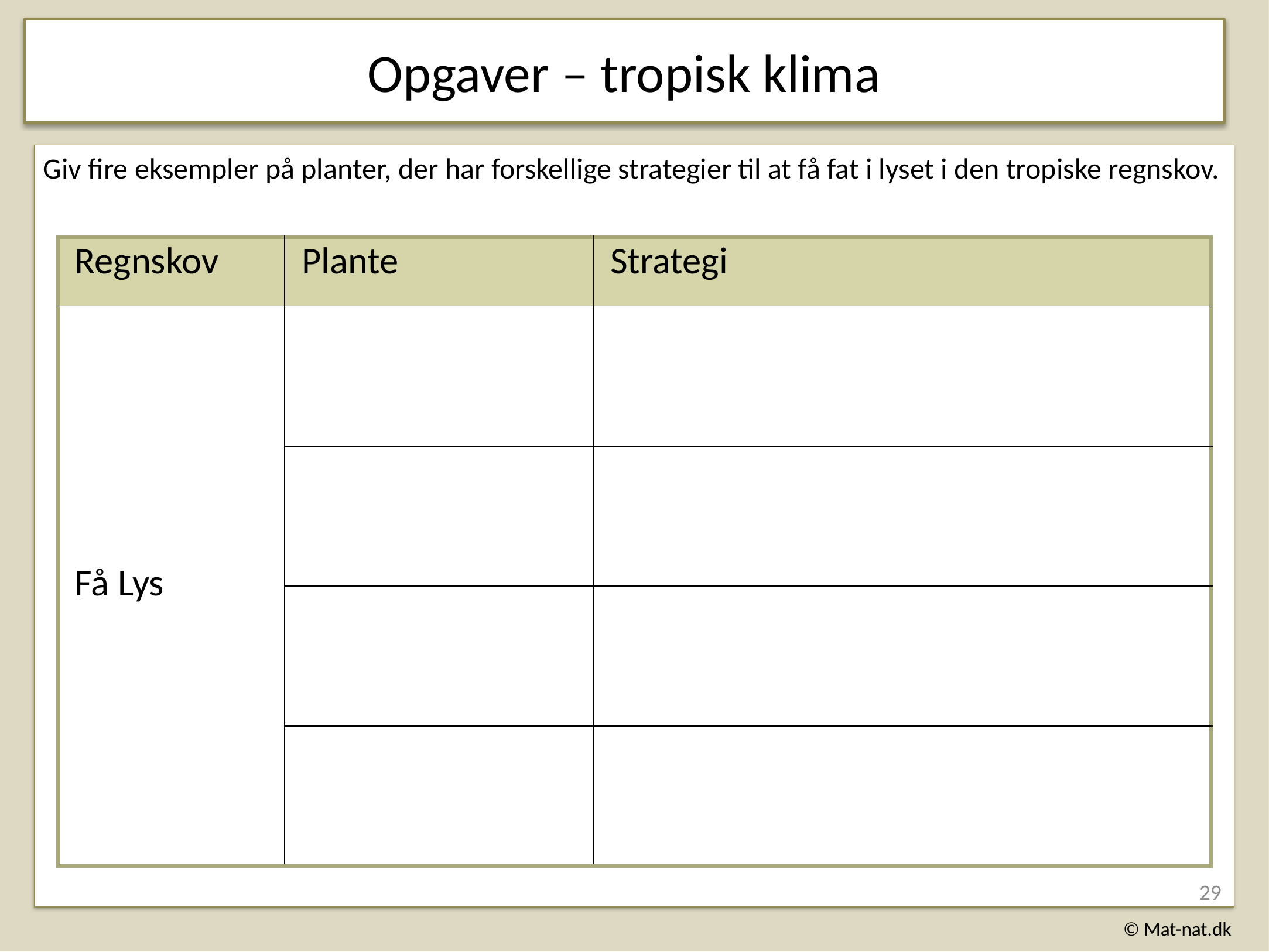

Opgaver – tropisk klima
Giv fire eksempler på planter, der har forskellige strategier til at få fat i lyset i den tropiske regnskov.

| Regnskov | Plante | Strategi |
| --- | --- | --- |
| Få Lys |  |  |
|  |  |  |
|  |  |  |
|  |  |  |
29
© Mat-nat.dk